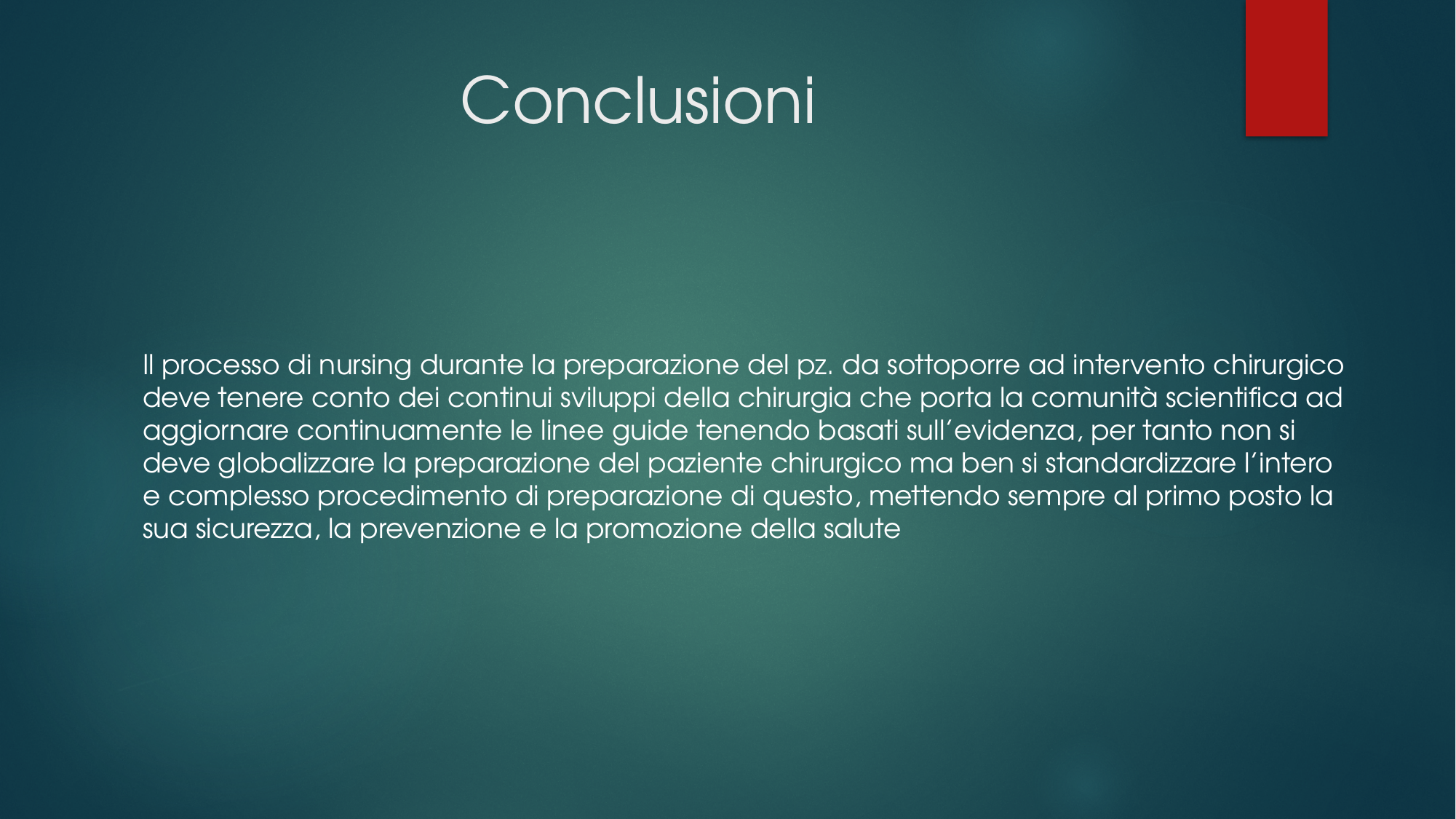

# Conclusioni

Il processo di nursing durante la preparazione del pz. da sottoporre ad intervento chirurgico deve tenere conto dei continui sviluppi della chirurgia che porta la comunità scientifica ad aggiornare continuamente le linee guide tenendo basati sull’evidenza, per tanto non si deve globalizzare la preparazione del paziente chirurgico ma ben si standardizzare l’intero e complesso procedimento di preparazione di questo, mettendo sempre al primo posto la sua sicurezza, la prevenzione e la promozione della salute